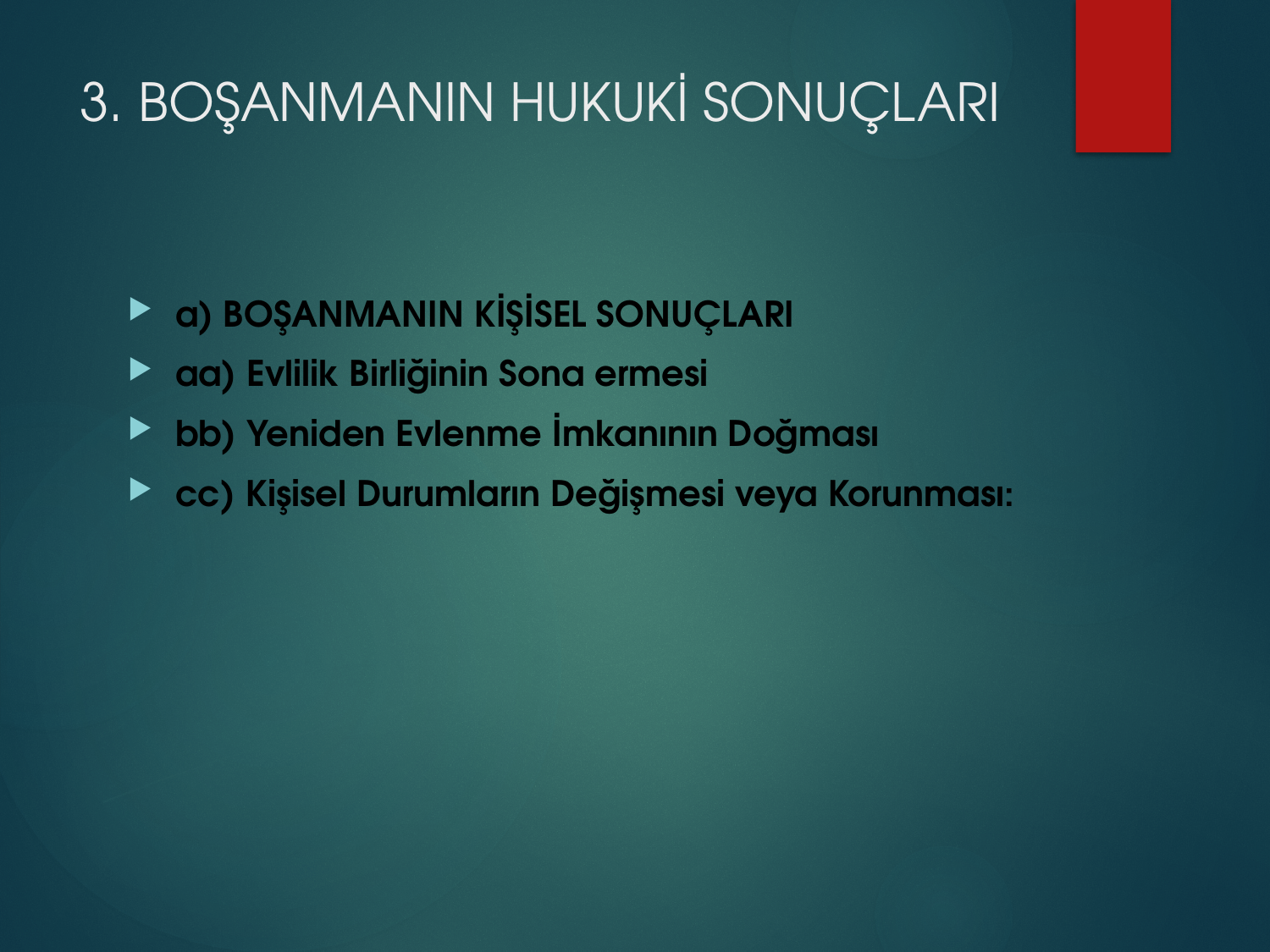

# 3. BOŞANMANIN HUKUKİ SONUÇLARI
a) BOŞANMANIN KİŞİSEL SONUÇLARI
aa) Evlilik Birliğinin Sona ermesi
bb) Yeniden Evlenme İmkanının Doğması
cc) Kişisel Durumların Değişmesi veya Korunması: